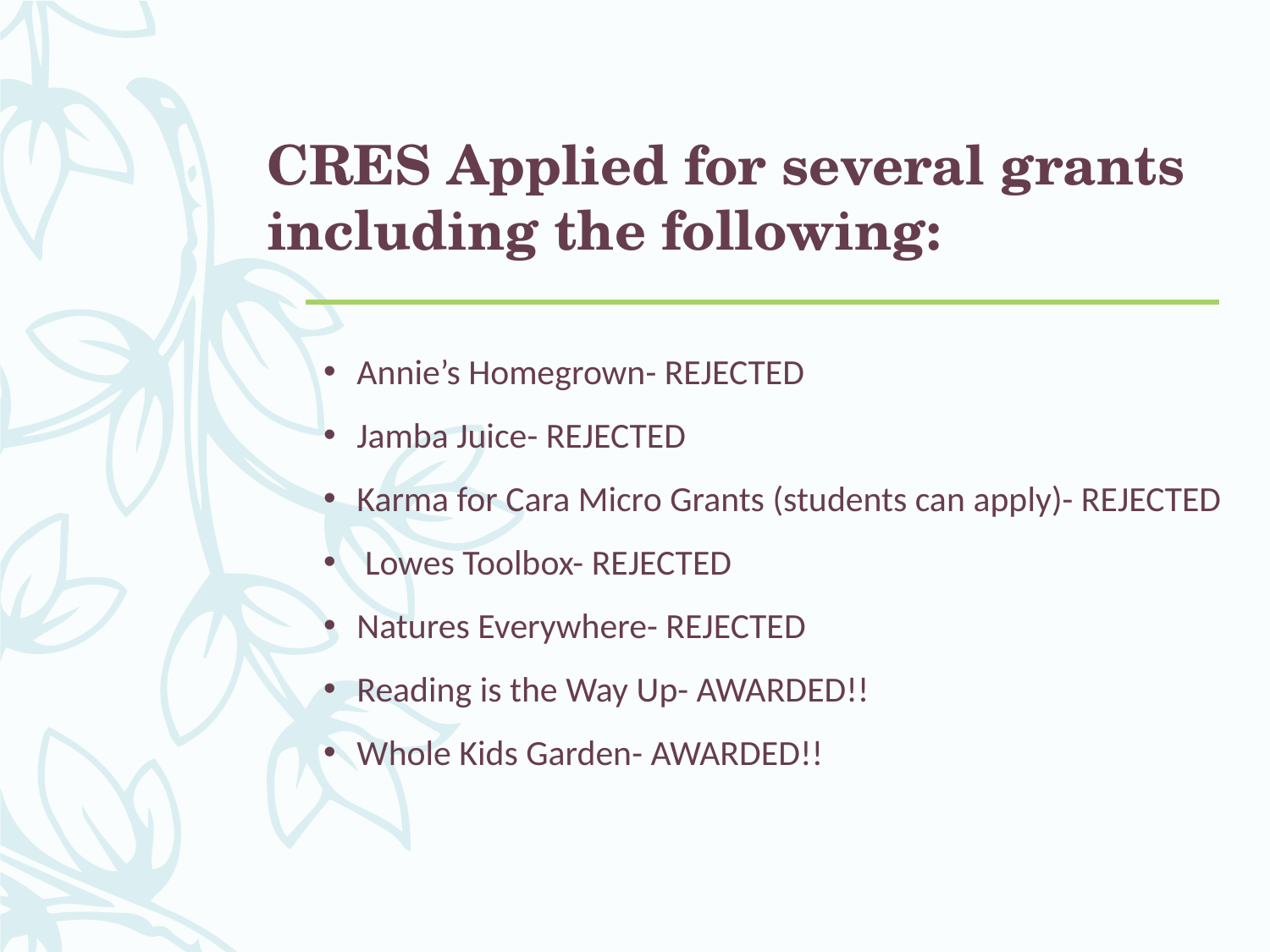

# CRES Applied for several grants including the following:
Annie’s Homegrown- REJECTED
Jamba Juice- REJECTED
Karma for Cara Micro Grants (students can apply)- REJECTED
 Lowes Toolbox- REJECTED
Natures Everywhere- REJECTED
Reading is the Way Up- AWARDED!!
Whole Kids Garden- AWARDED!!